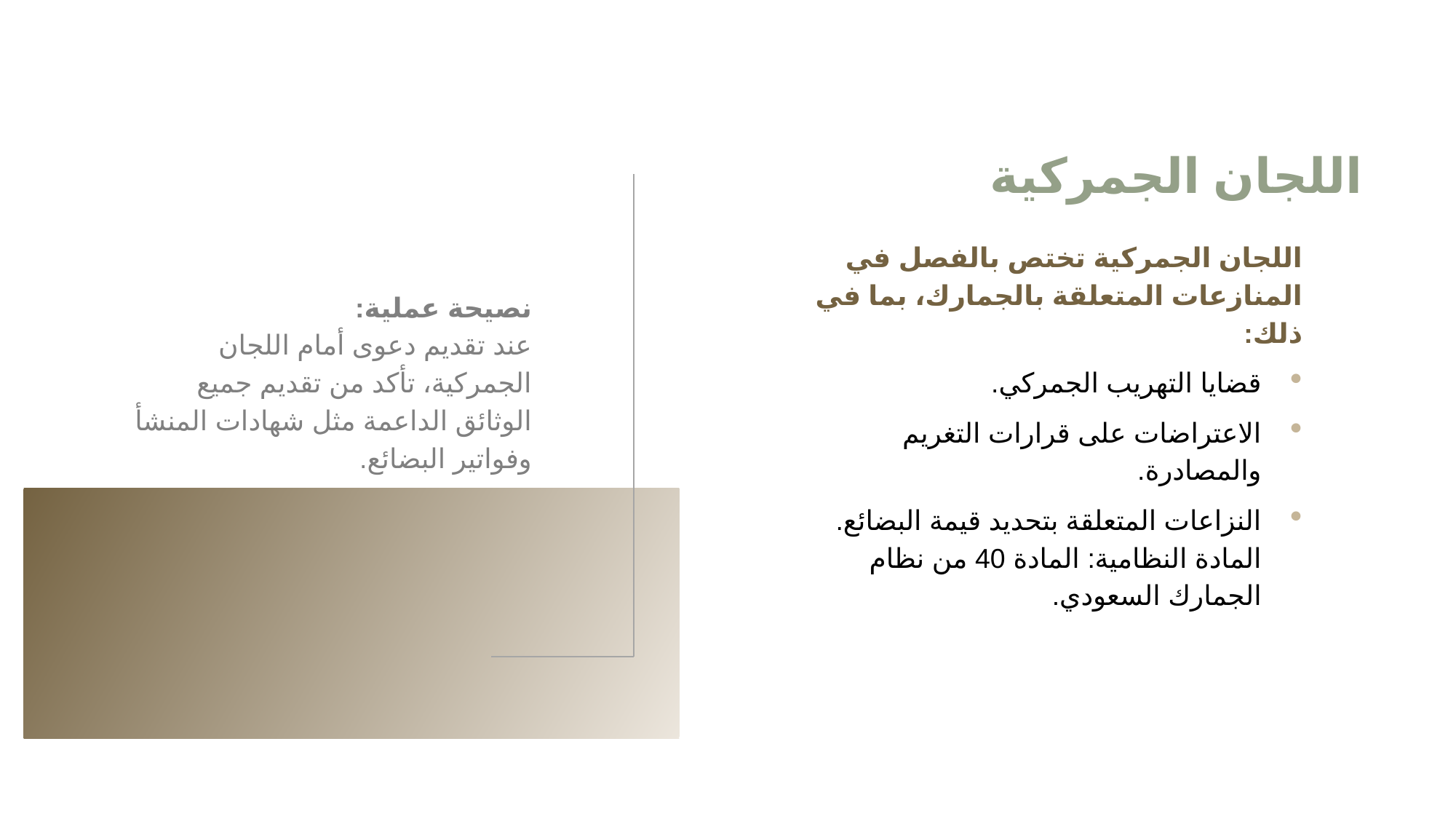

اللجان الجمركية
اللجان الجمركية تختص بالفصل في المنازعات المتعلقة بالجمارك، بما في ذلك:
قضايا التهريب الجمركي.
الاعتراضات على قرارات التغريم والمصادرة.
النزاعات المتعلقة بتحديد قيمة البضائع.
المادة النظامية: المادة 40 من نظام الجمارك السعودي.
نصيحة عملية:
عند تقديم دعوى أمام اللجان الجمركية، تأكد من تقديم جميع الوثائق الداعمة مثل شهادات المنشأ وفواتير البضائع.